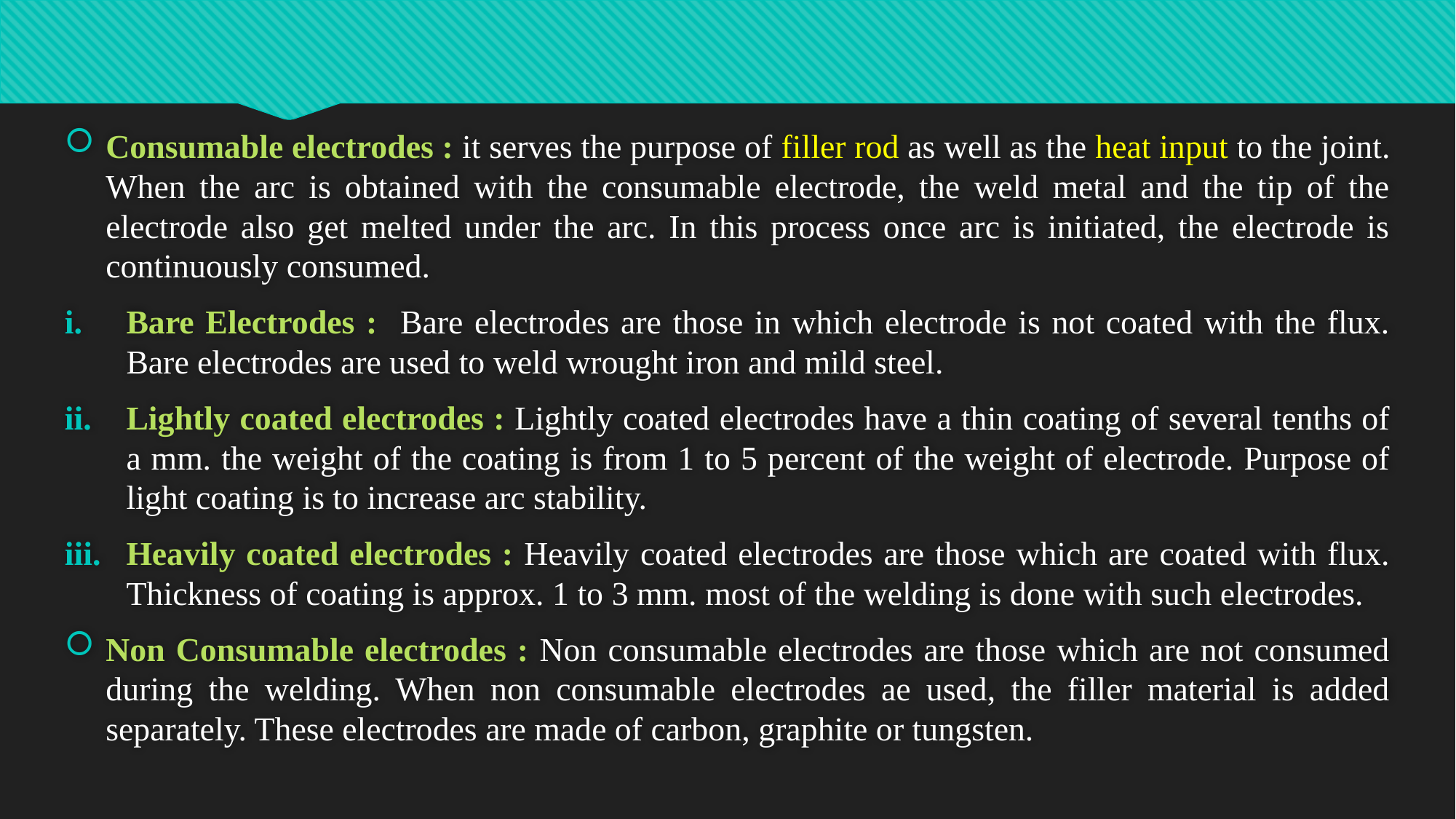

#
Consumable electrodes : it serves the purpose of filler rod as well as the heat input to the joint. When the arc is obtained with the consumable electrode, the weld metal and the tip of the electrode also get melted under the arc. In this process once arc is initiated, the electrode is continuously consumed.
Bare Electrodes :  Bare electrodes are those in which electrode is not coated with the flux. Bare electrodes are used to weld wrought iron and mild steel.
Lightly coated electrodes : Lightly coated electrodes have a thin coating of several tenths of a mm. the weight of the coating is from 1 to 5 percent of the weight of electrode. Purpose of light coating is to increase arc stability.
Heavily coated electrodes : Heavily coated electrodes are those which are coated with flux. Thickness of coating is approx. 1 to 3 mm. most of the welding is done with such electrodes.
Non Consumable electrodes : Non consumable electrodes are those which are not consumed during the welding. When non consumable electrodes ae used, the filler material is added separately. These electrodes are made of carbon, graphite or tungsten.